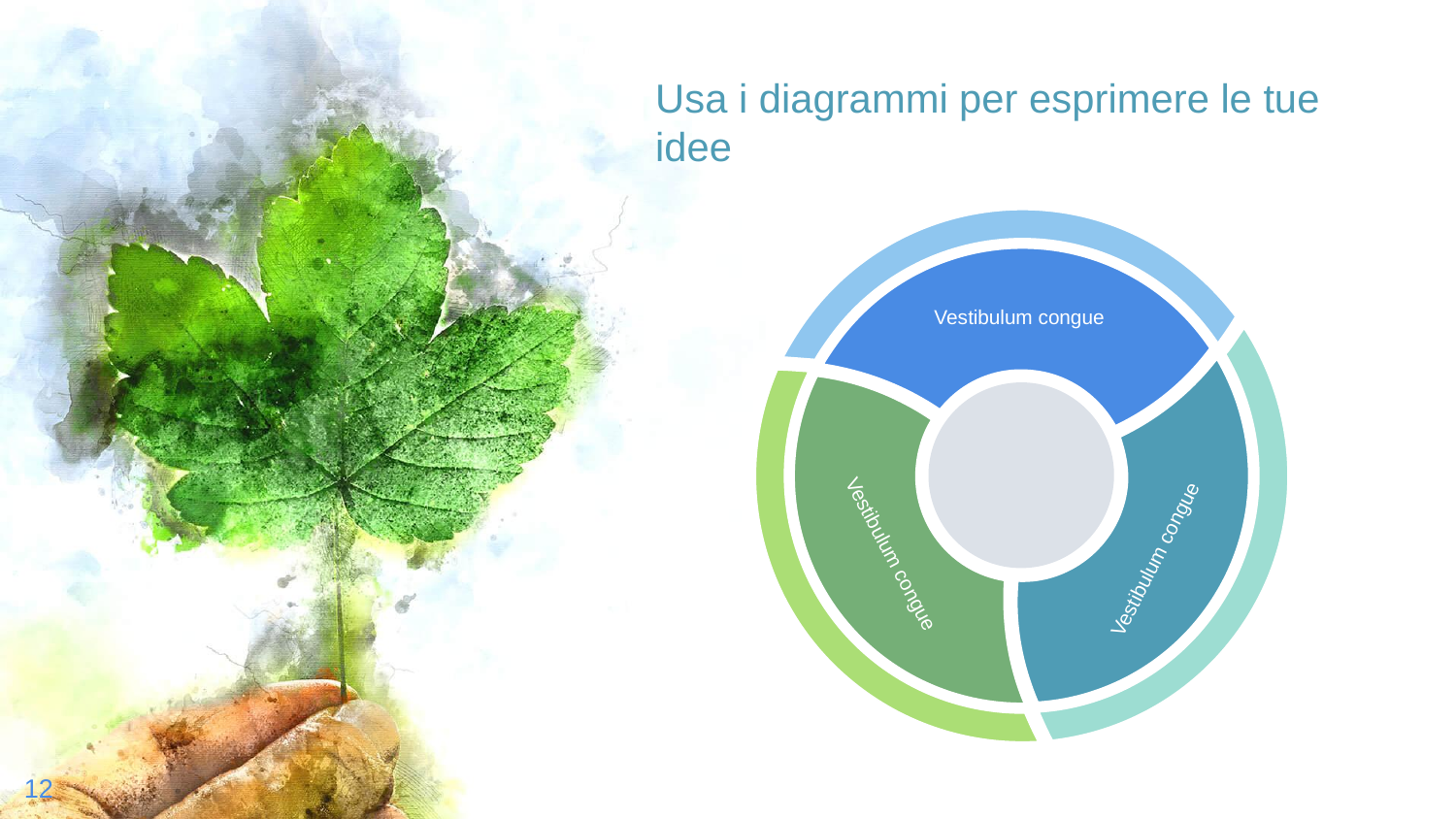

# Usa i diagrammi per esprimere le tue idee

Vestibulum congue

Vestibulum congue

Vestibulum congue

12